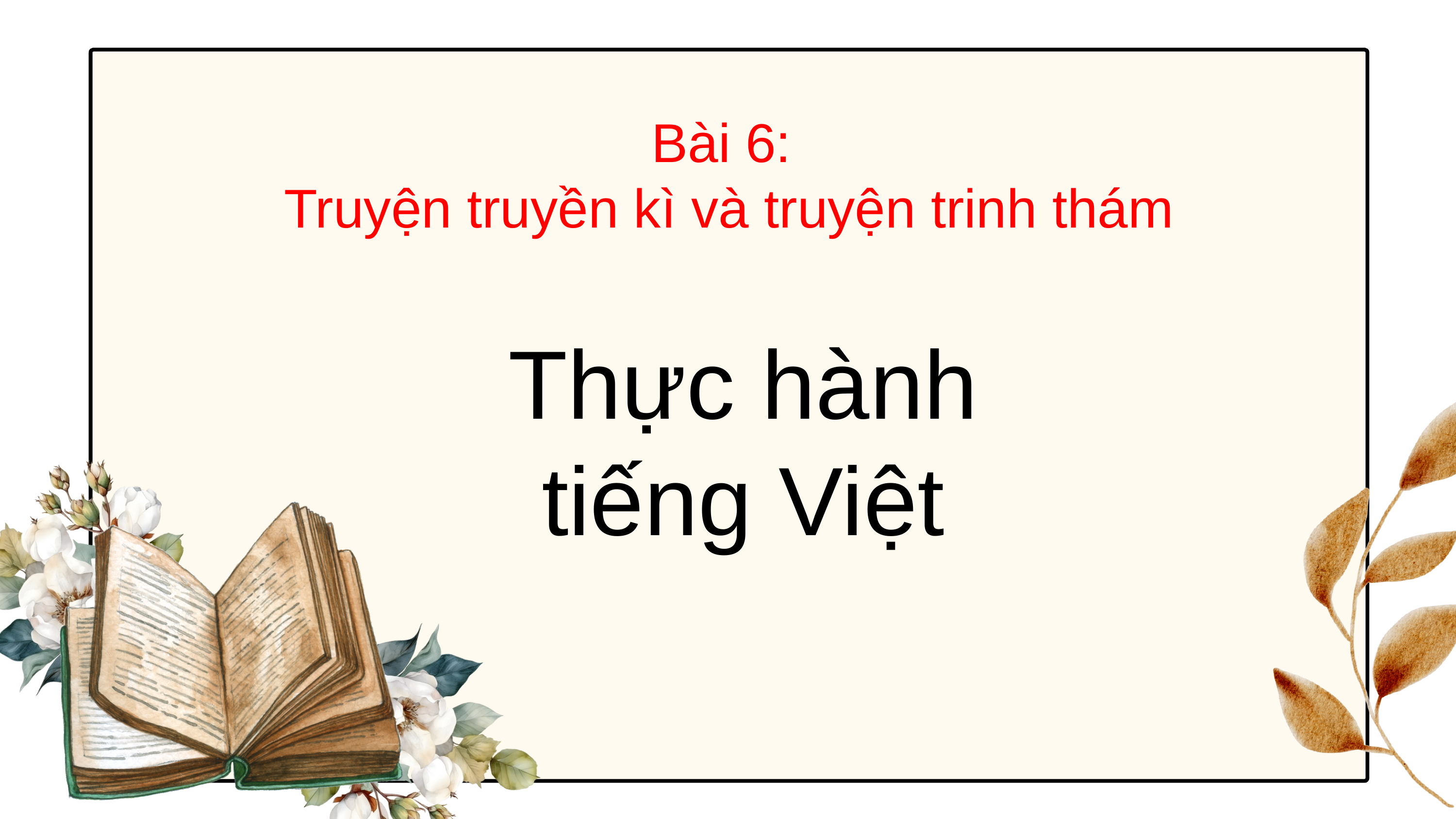

Bài 6:
Truyện truyền kì và truyện trinh thám
Thực hành tiếng Việt